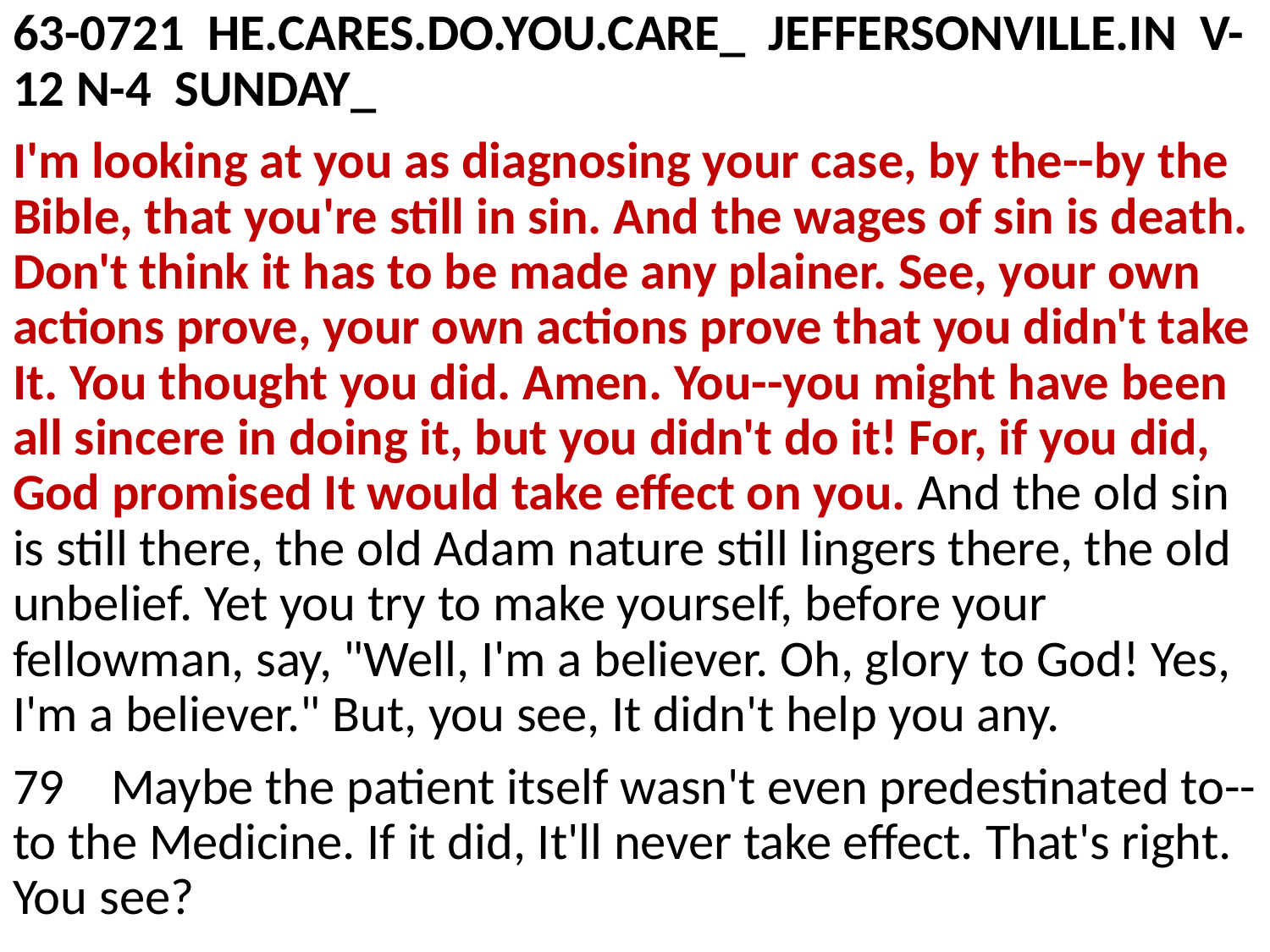

63-0721  HE.CARES.DO.YOU.CARE_  JEFFERSONVILLE.IN  V-12 N-4  SUNDAY_
I'm looking at you as diagnosing your case, by the--by the Bible, that you're still in sin. And the wages of sin is death. Don't think it has to be made any plainer. See, your own actions prove, your own actions prove that you didn't take It. You thought you did. Amen. You--you might have been all sincere in doing it, but you didn't do it! For, if you did, God promised It would take effect on you. And the old sin is still there, the old Adam nature still lingers there, the old unbelief. Yet you try to make yourself, before your fellowman, say, "Well, I'm a believer. Oh, glory to God! Yes, I'm a believer." But, you see, It didn't help you any.
79    Maybe the patient itself wasn't even predestinated to--to the Medicine. If it did, It'll never take effect. That's right. You see?